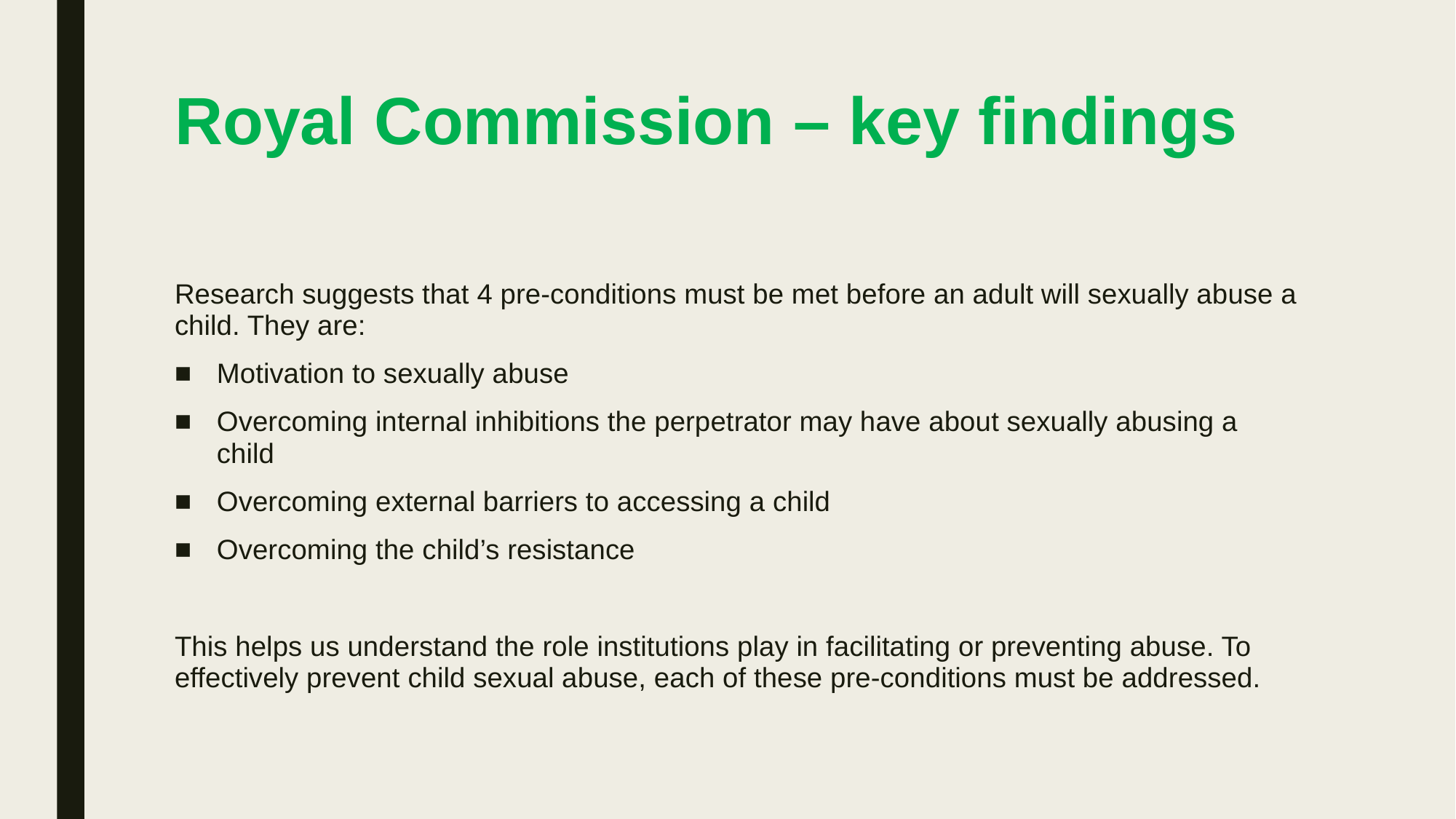

# Royal Commission – key findings
Research suggests that 4 pre-conditions must be met before an adult will sexually abuse a child. They are:
Motivation to sexually abuse
Overcoming internal inhibitions the perpetrator may have about sexually abusing a child
Overcoming external barriers to accessing a child
Overcoming the child’s resistance

This helps us understand the role institutions play in facilitating or preventing abuse. To effectively prevent child sexual abuse, each of these pre-conditions must be addressed.